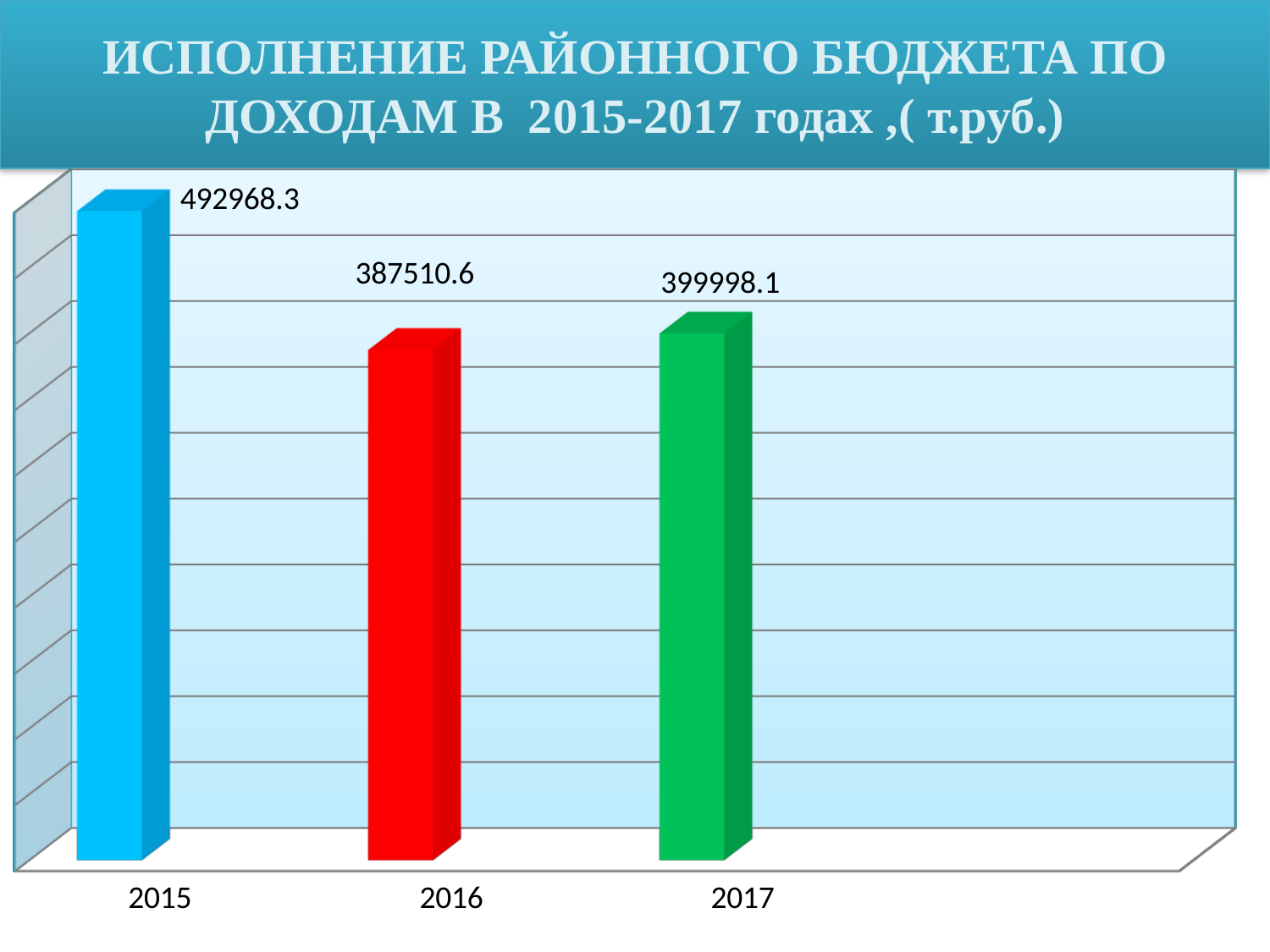

# ИСПОЛНЕНИЕ РАЙОННОГО БЮДЖЕТА ПО ДОХОДАМ В  2015-2017 годах ,( т.руб.)

[unsupported chart]